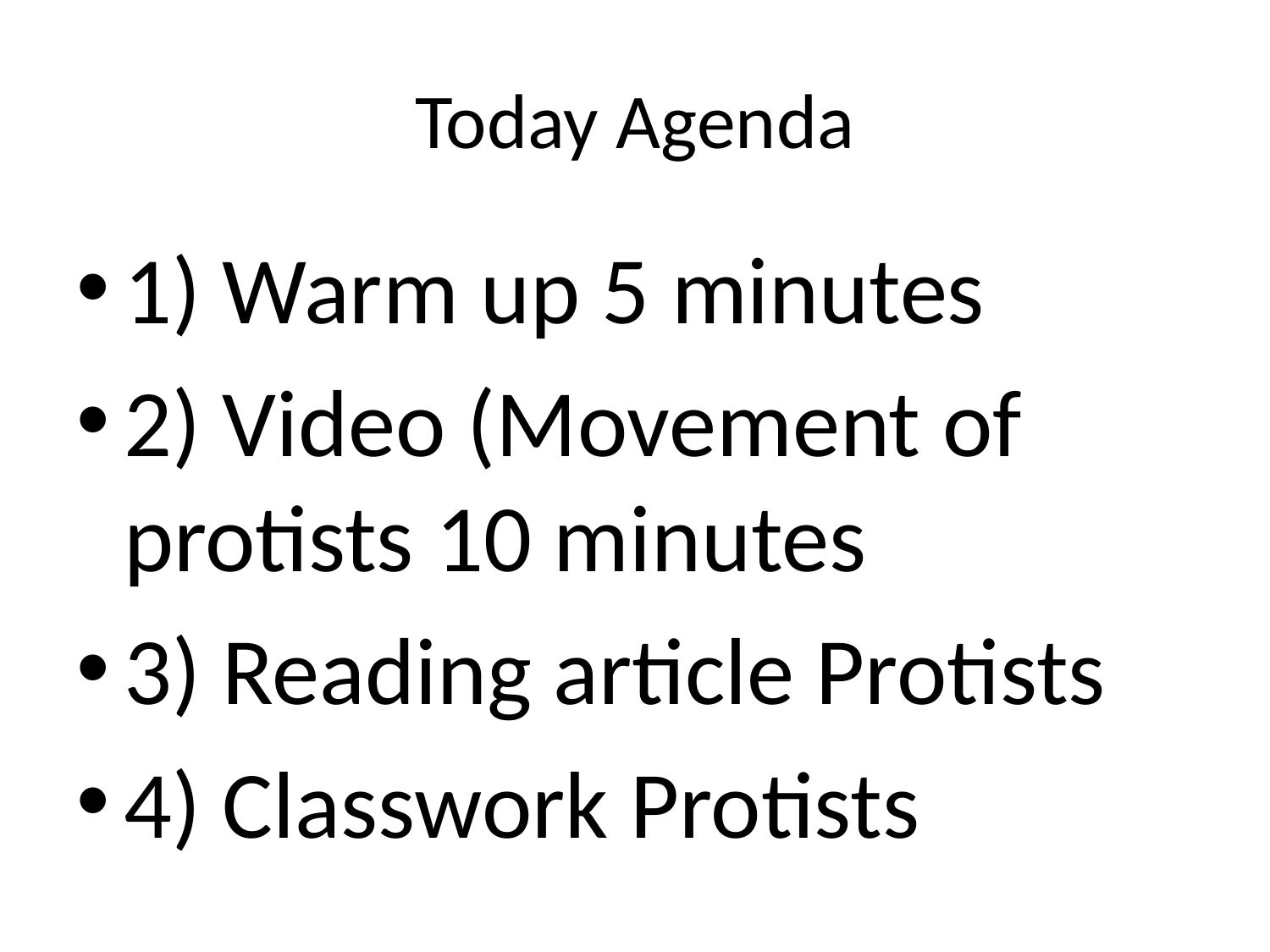

# Today Agenda
1) Warm up 5 minutes
2) Video (Movement of protists 10 minutes
3) Reading article Protists
4) Classwork Protists